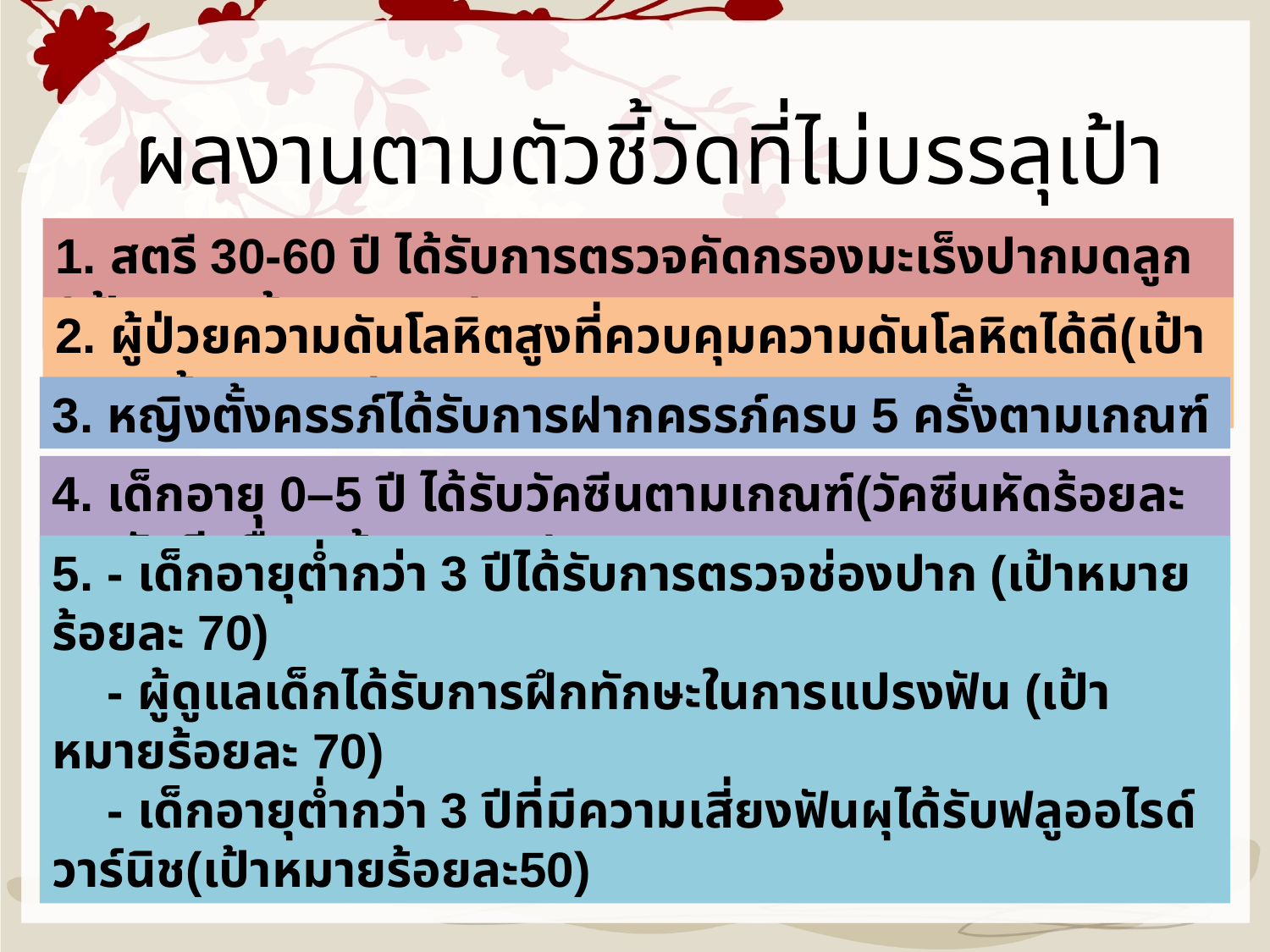

ผลงานตามตัวชี้วัดที่ไม่บรรลุเป้าหมายภาพ[NODE]
1. สตรี 30-60 ปี ได้รับการตรวจคัดกรองมะเร็งปากมดลูก (เป้าหมายร้อยละ100)
2. ผู้ป่วยความดันโลหิตสูงที่ควบคุมความดันโลหิตได้ดี(เป้าหมายร้อยละ 50)
3. หญิงตั้งครรภ์ได้รับการฝากครรภ์ครบ 5 ครั้งตามเกณฑ์
4. เด็กอายุ 0–5 ปี ได้รับวัคซีนตามเกณฑ์(วัคซีนหัดร้อยละ 95 วัคซีนอื่นๆ ร้อยละ 90)
5. - เด็กอายุต่ำกว่า 3 ปีได้รับการตรวจช่องปาก (เป้าหมายร้อยละ 70)
    - ผู้ดูแลเด็กได้รับการฝึกทักษะในการแปรงฟัน (เป้าหมายร้อยละ 70)
    - เด็กอายุต่ำกว่า 3 ปีที่มีความเสี่ยงฟันผุได้รับฟลูออไรด์วาร์นิช(เป้าหมายร้อยละ50)